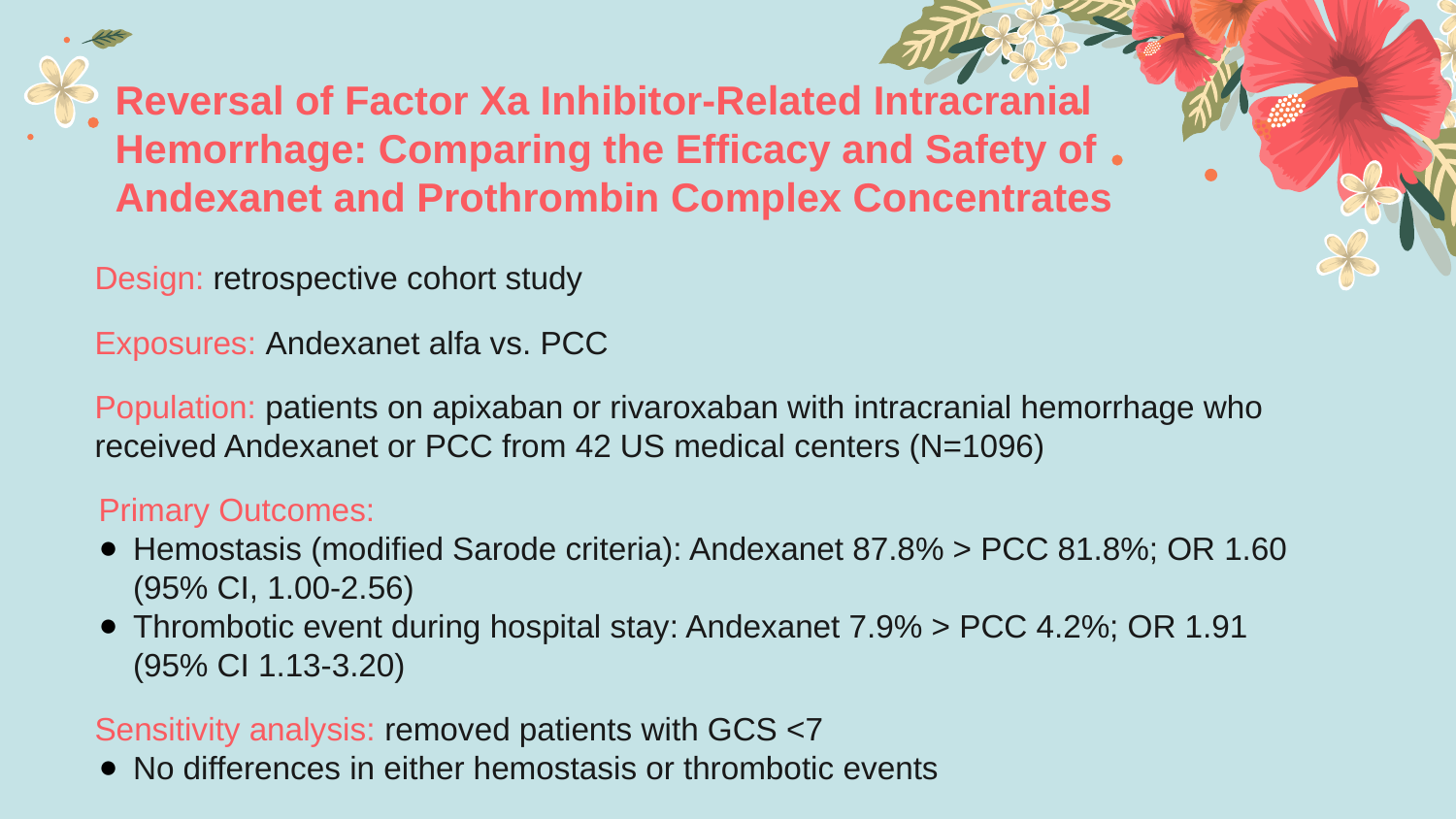

# Reversal of Factor Xa Inhibitor-Related Intracranial Hemorrhage: Comparing the Efficacy and Safety of Andexanet and Prothrombin Complex Concentrates
Design: retrospective cohort study

Exposures: Andexanet alfa vs. PCC

Population: patients on apixaban or rivaroxaban with intracranial hemorrhage who received Andexanet or PCC from 42 US medical centers (N=1096)

Primary Outcomes:
Hemostasis (modified Sarode criteria): Andexanet 87.8% > PCC 81.8%; OR 1.60 (95% CI, 1.00-2.56)
Thrombotic event during hospital stay: Andexanet 7.9% > PCC 4.2%; OR 1.91 (95% CI 1.13-3.20)

Sensitivity analysis: removed patients with GCS <7
No differences in either hemostasis or thrombotic events